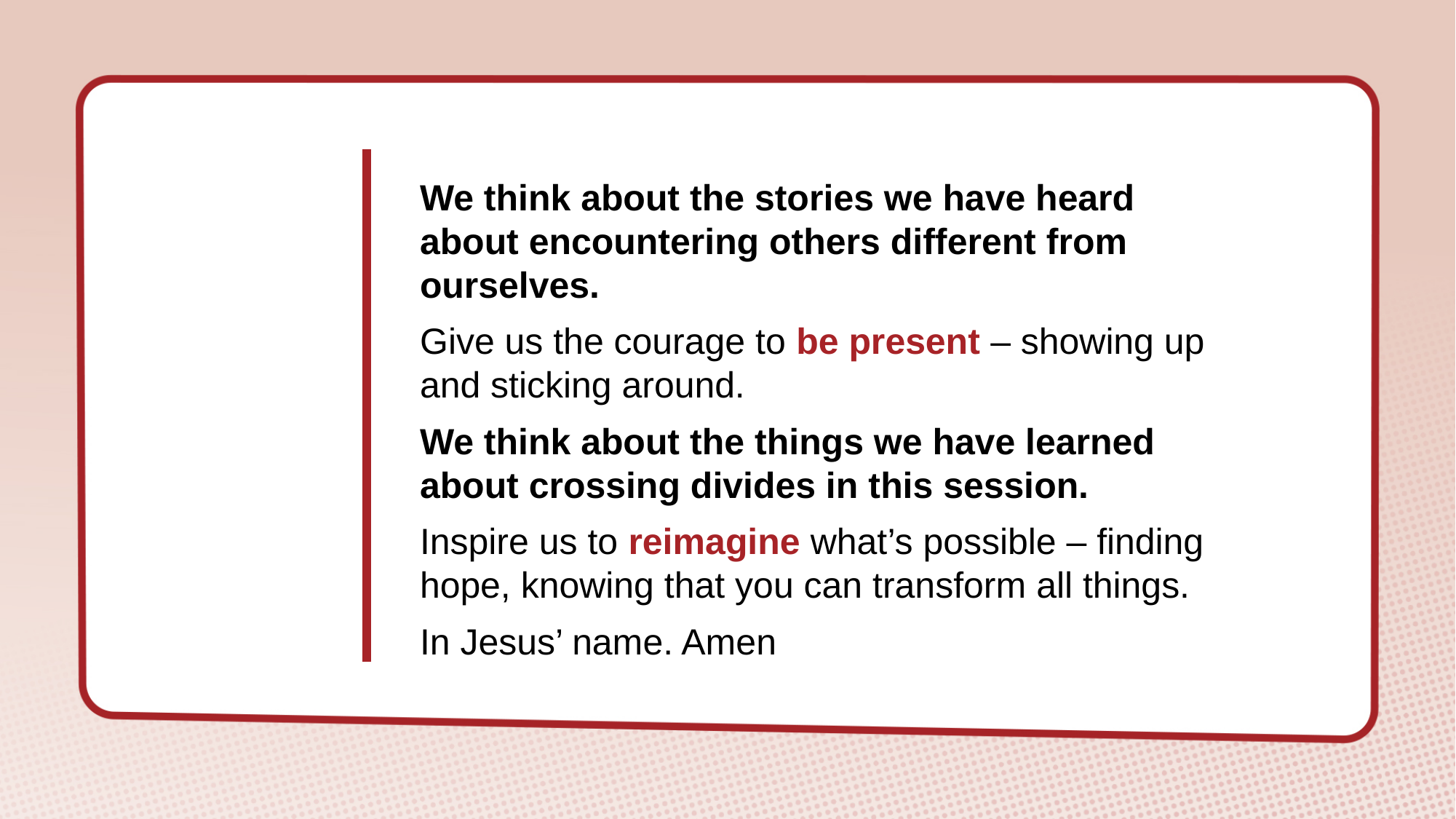

We think about the stories we have heard about encountering others different from ourselves.

Give us the courage to be present – showing up and sticking around.

We think about the things we have learned about crossing divides in this session.

Inspire us to reimagine what’s possible – finding hope, knowing that you can transform all things.

In Jesus’ name. Amen